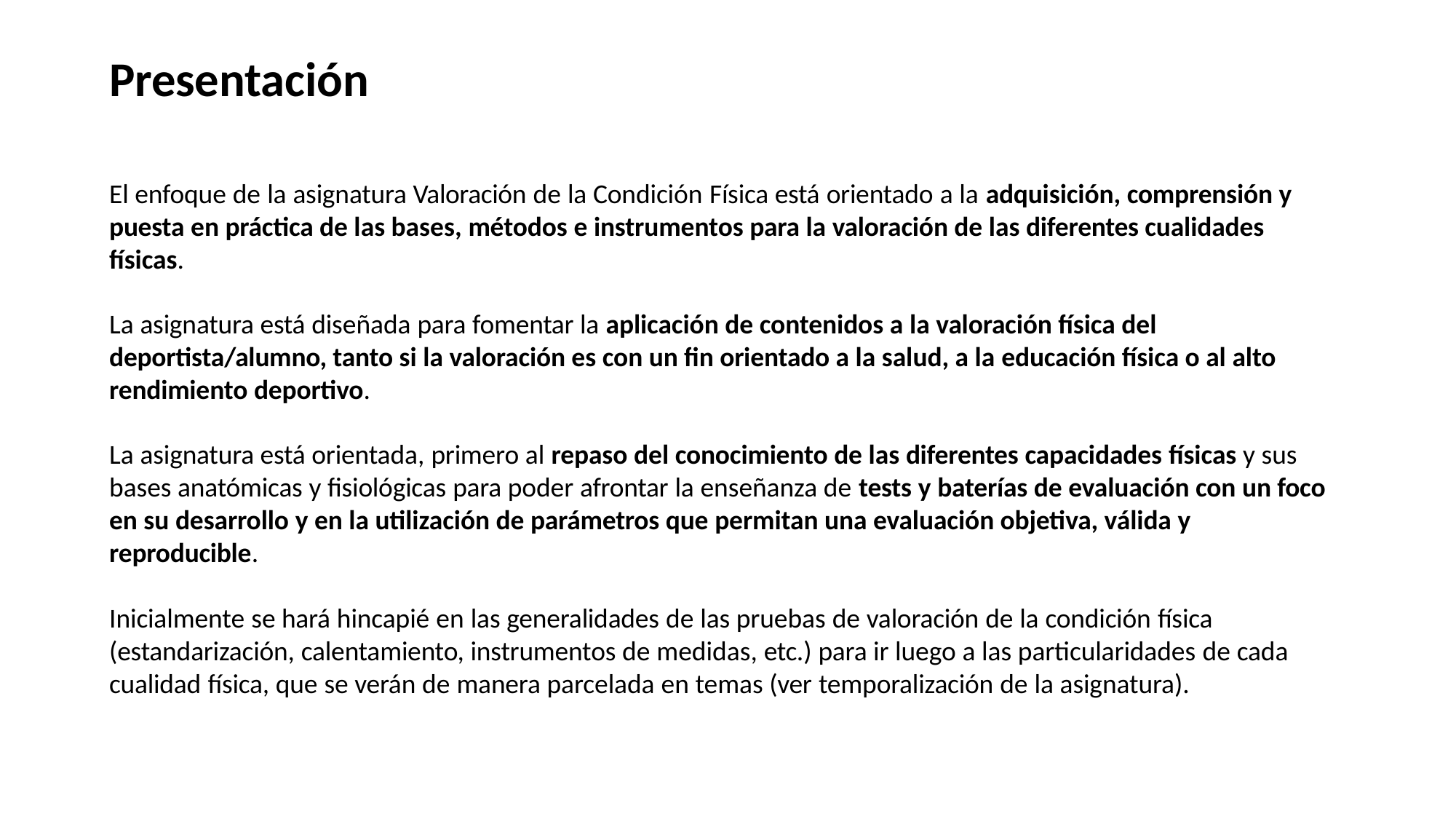

# Presentación
El enfoque de la asignatura Valoración de la Condición Física está orientado a la adquisición, comprensión y  puesta en práctica de las bases, métodos e instrumentos para la valoración de las diferentes cualidades  físicas.

La asignatura está diseñada para fomentar la aplicación de contenidos a la valoración física del  deportista/alumno, tanto si la valoración es con un fin orientado a la salud, a la educación física o al alto  rendimiento deportivo.

La asignatura está orientada, primero al repaso del conocimiento de las diferentes capacidades físicas y sus  bases anatómicas y fisiológicas para poder afrontar la enseñanza de tests y baterías de evaluación con un foco  en su desarrollo y en la utilización de parámetros que permitan una evaluación objetiva, válida y  reproducible.

Inicialmente se hará hincapié en las generalidades de las pruebas de valoración de la condición física  (estandarización, calentamiento, instrumentos de medidas, etc.) para ir luego a las particularidades de cada  cualidad física, que se verán de manera parcelada en temas (ver temporalización de la asignatura).